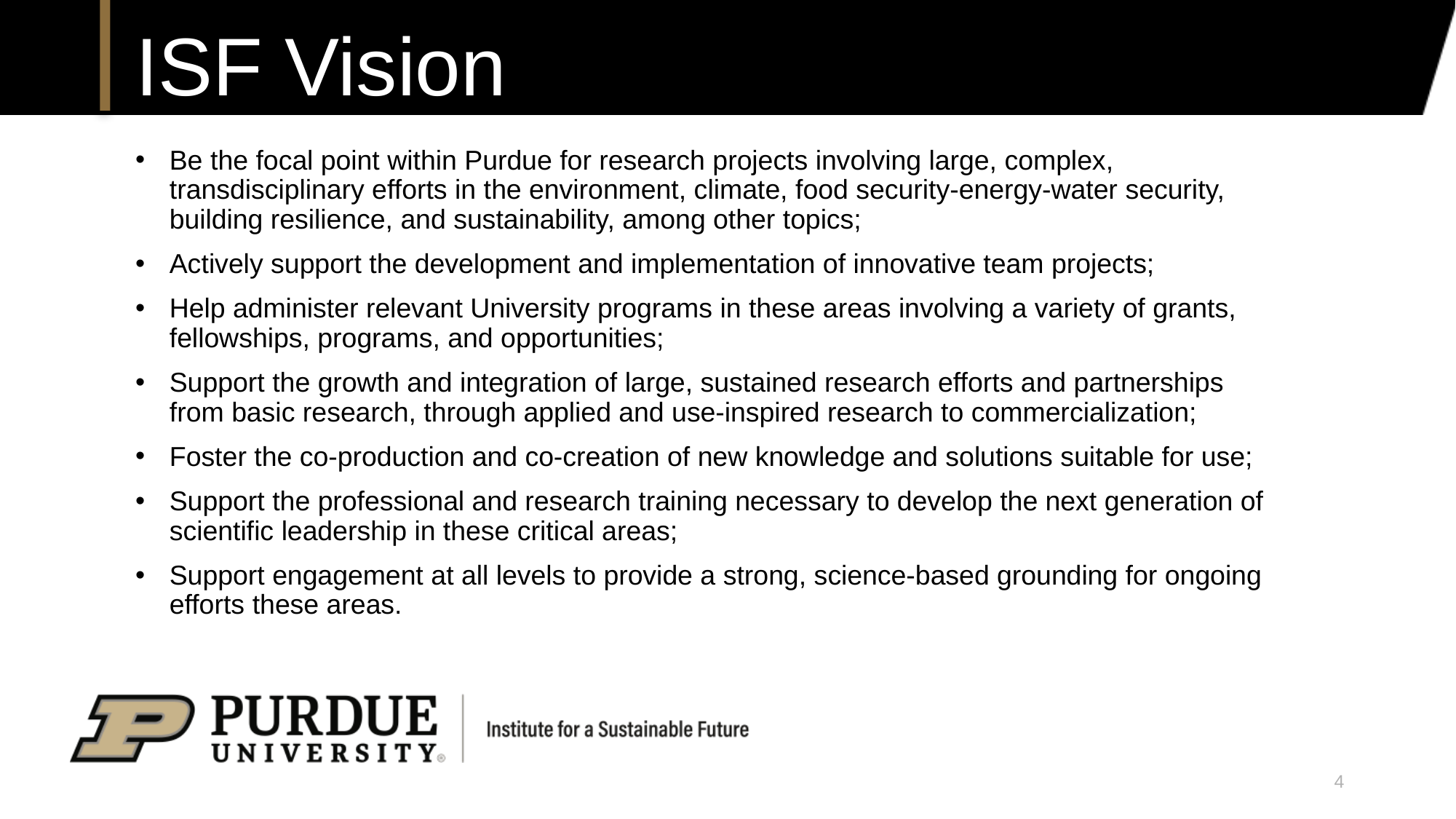

# ISF Vision
Be the focal point within Purdue for research projects involving large, complex, transdisciplinary efforts in the environment, climate, food security-energy-water security, building resilience, and sustainability, among other topics;
Actively support the development and implementation of innovative team projects;
Help administer relevant University programs in these areas involving a variety of grants, fellowships, programs, and opportunities;
Support the growth and integration of large, sustained research efforts and partnerships from basic research, through applied and use-inspired research to commercialization;
Foster the co-production and co-creation of new knowledge and solutions suitable for use;
Support the professional and research training necessary to develop the next generation of scientific leadership in these critical areas;
Support engagement at all levels to provide a strong, science-based grounding for ongoing efforts these areas.

4